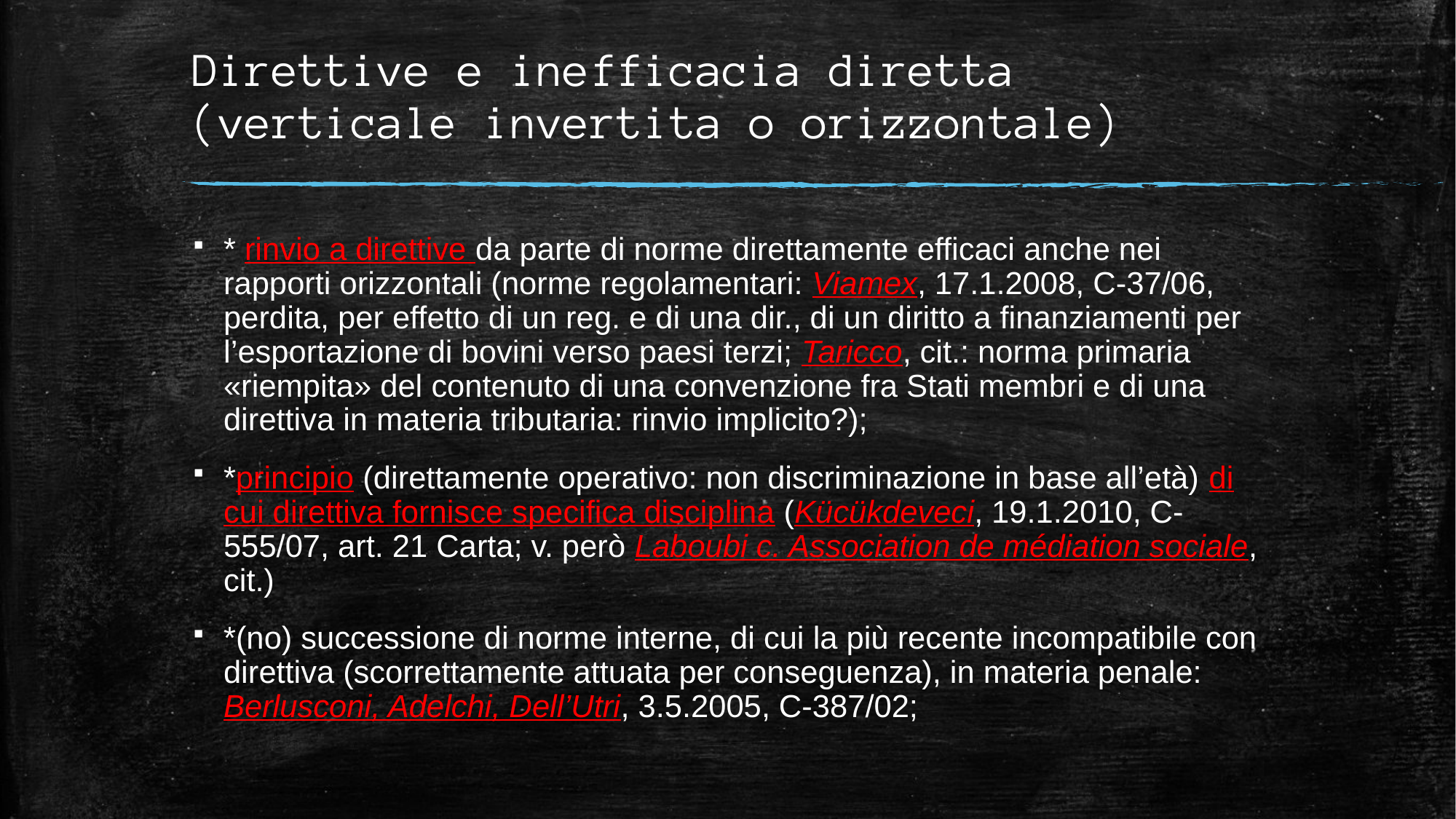

# Direttive e inefficacia diretta (verticale invertita o orizzontale)
* rinvio a direttive da parte di norme direttamente efficaci anche nei rapporti orizzontali (norme regolamentari: Viamex, 17.1.2008, C-37/06, perdita, per effetto di un reg. e di una dir., di un diritto a finanziamenti per l’esportazione di bovini verso paesi terzi; Taricco, cit.: norma primaria «riempita» del contenuto di una convenzione fra Stati membri e di una direttiva in materia tributaria: rinvio implicito?);
*principio (direttamente operativo: non discriminazione in base all’età) di cui direttiva fornisce specifica disciplina (Kücükdeveci, 19.1.2010, C-555/07, art. 21 Carta; v. però Laboubi c. Association de médiation sociale, cit.)
*(no) successione di norme interne, di cui la più recente incompatibile con direttiva (scorrettamente attuata per conseguenza), in materia penale: Berlusconi, Adelchi, Dell’Utri, 3.5.2005, C-387/02;